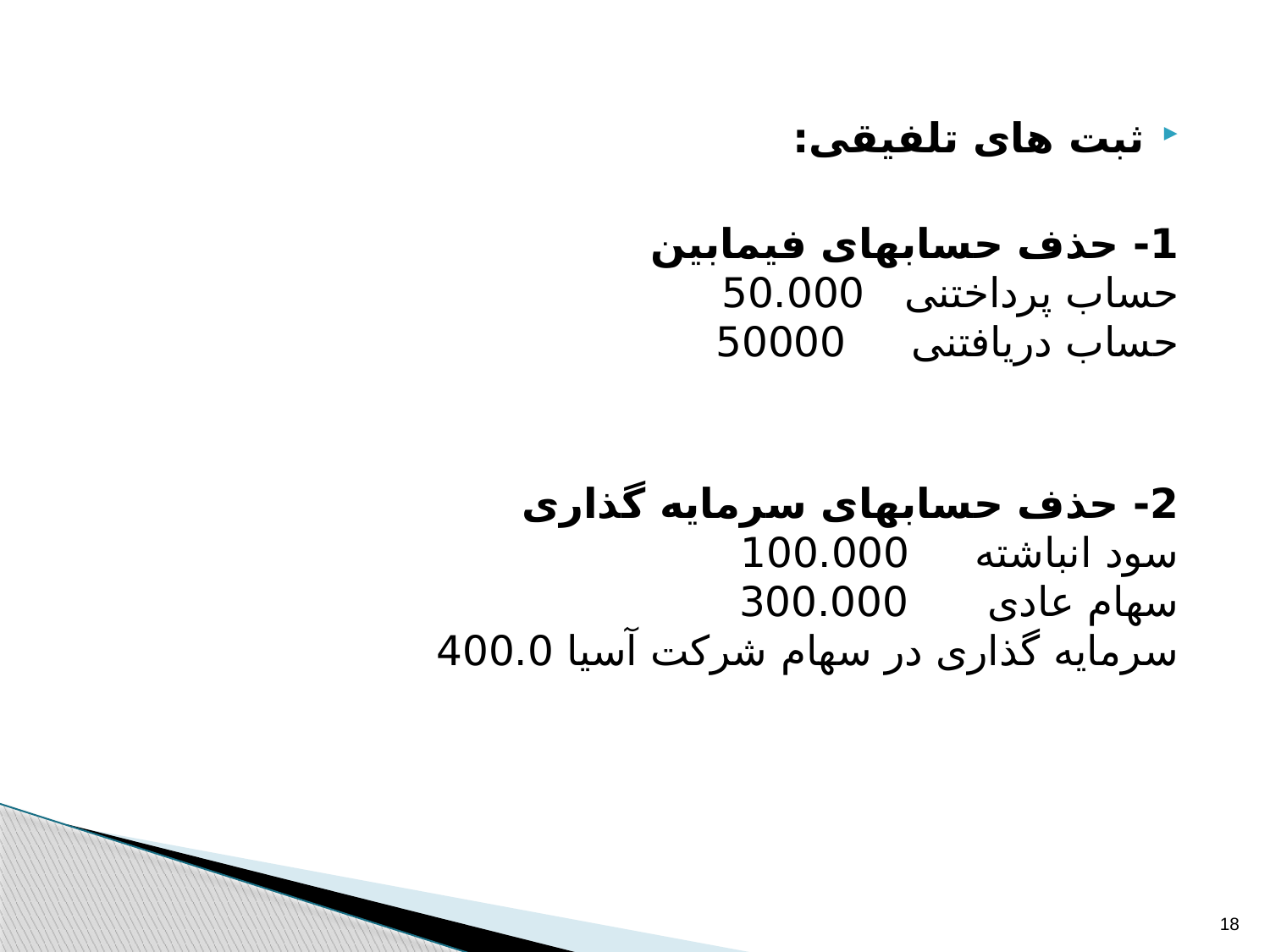

ثبت های تلفیقی:
1- حذف حسابهای فیمابین
حساب پرداختنی   50.000
حساب دریافتنی     50000

2- حذف حسابهای سرمایه گذاری
سود انباشته     100.000
سهام عادی      300.000
سرمایه گذاری در سهام شرکت آسیا 400.0
18